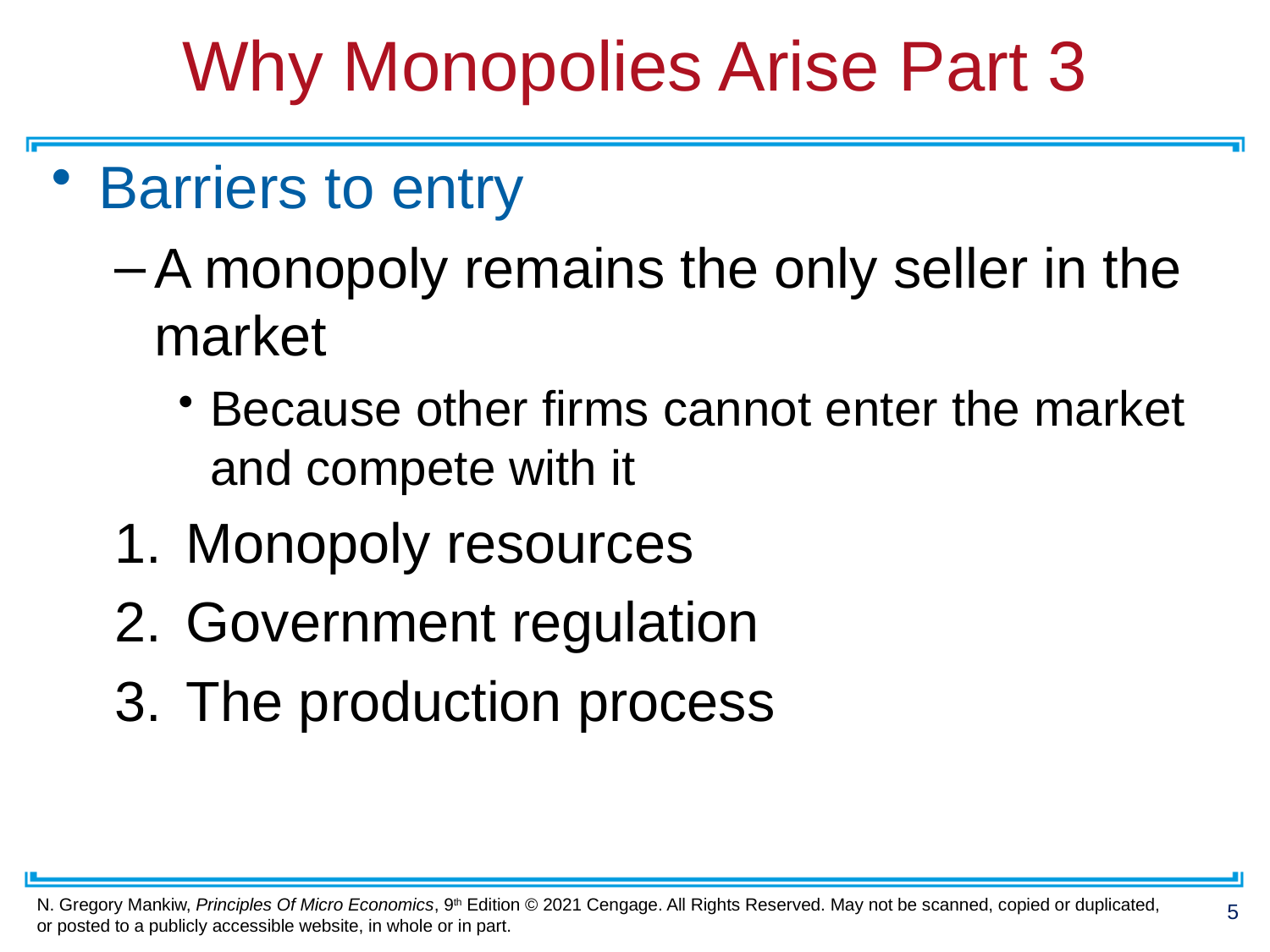

# Why Monopolies Arise Part 3
Barriers to entry
A monopoly remains the only seller in the market
Because other firms cannot enter the market and compete with it
Monopoly resources
Government regulation
The production process
5